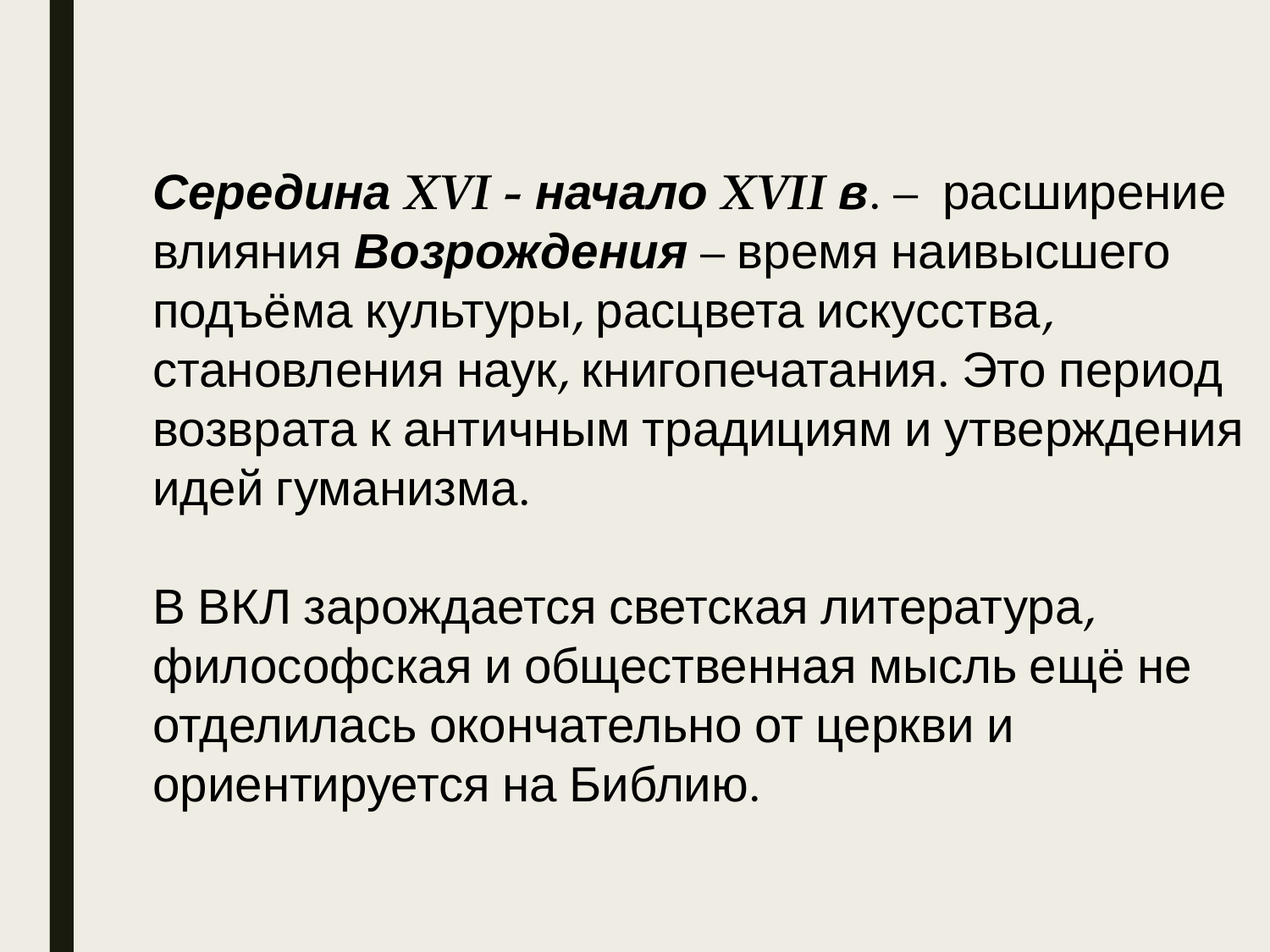

Середина XVI - начало XVII в. –  расширение влияния Возрождения – время наивысшего подъёма культуры, расцвета искусства, становления наук, книгопечатания. Это период возврата к античным традициям и утверждения идей гуманизма.

В ВКЛ зарождается светская литература, философская и общественная мысль ещё не отделилась окончательно от церкви и ориентируется на Библию.